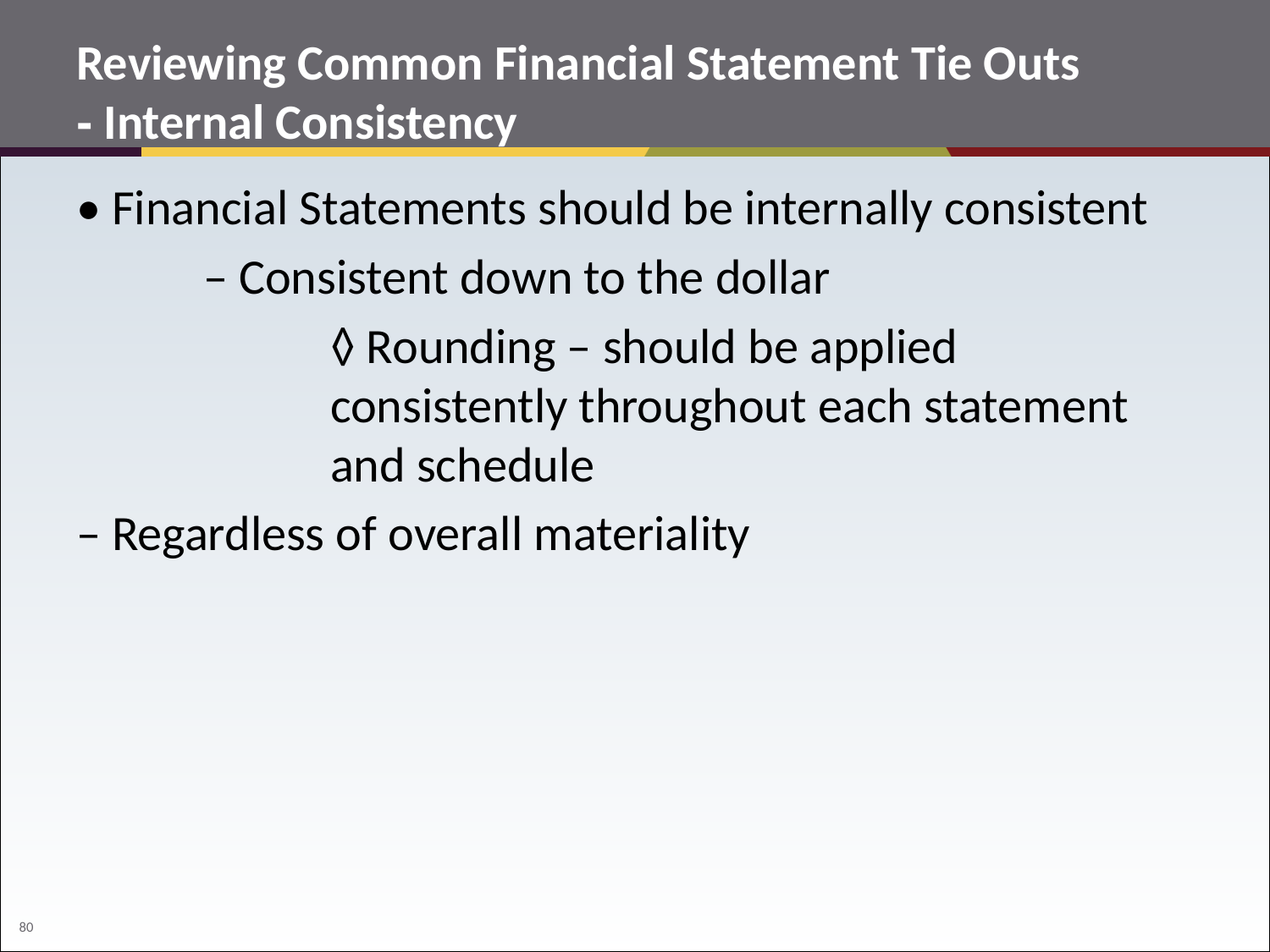

# Reviewing Common Financial Statement Tie Outs ‐ Internal Consistency
• Financial Statements should be internally consistent
	– Consistent down to the dollar
		◊ Rounding – should be applied 			consistently throughout each statement 		and schedule
– Regardless of overall materiality